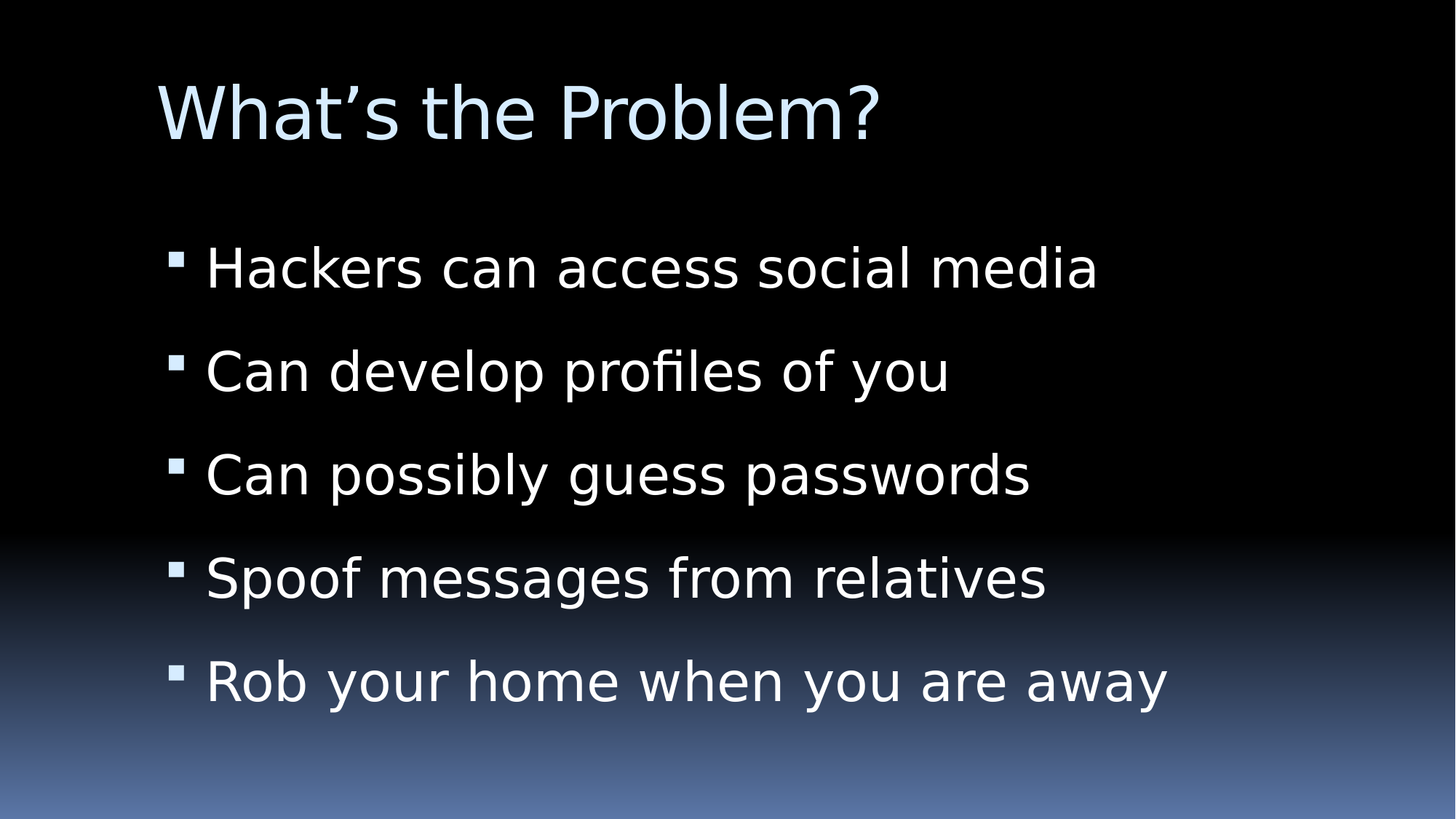

# What’s the Problem?
Hackers can access social media
Can develop profiles of you
Can possibly guess passwords
Spoof messages from relatives
Rob your home when you are away